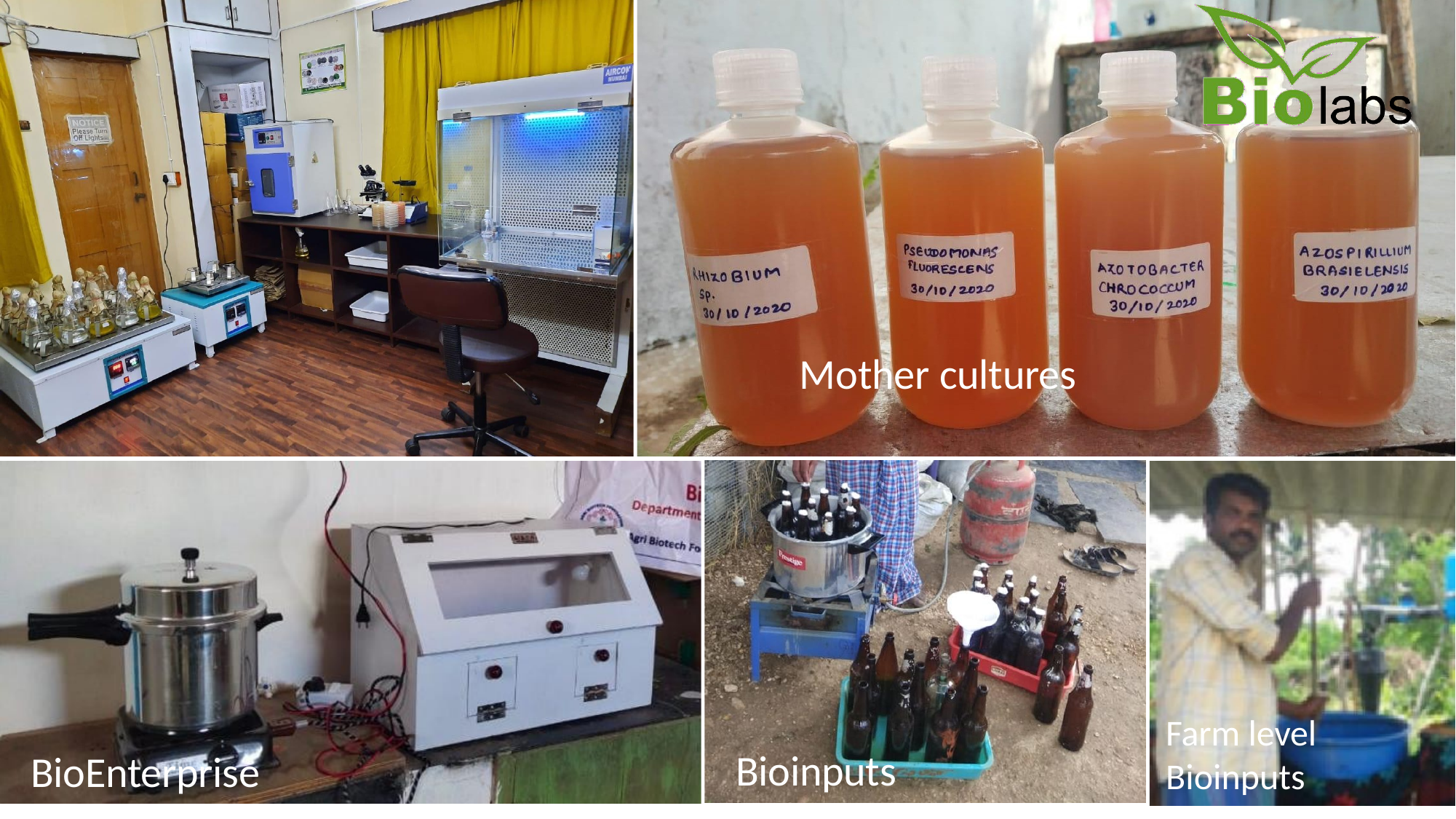

# Mother cultures

Farm level
Bioinputs
Bioinputs
BioEnterprise